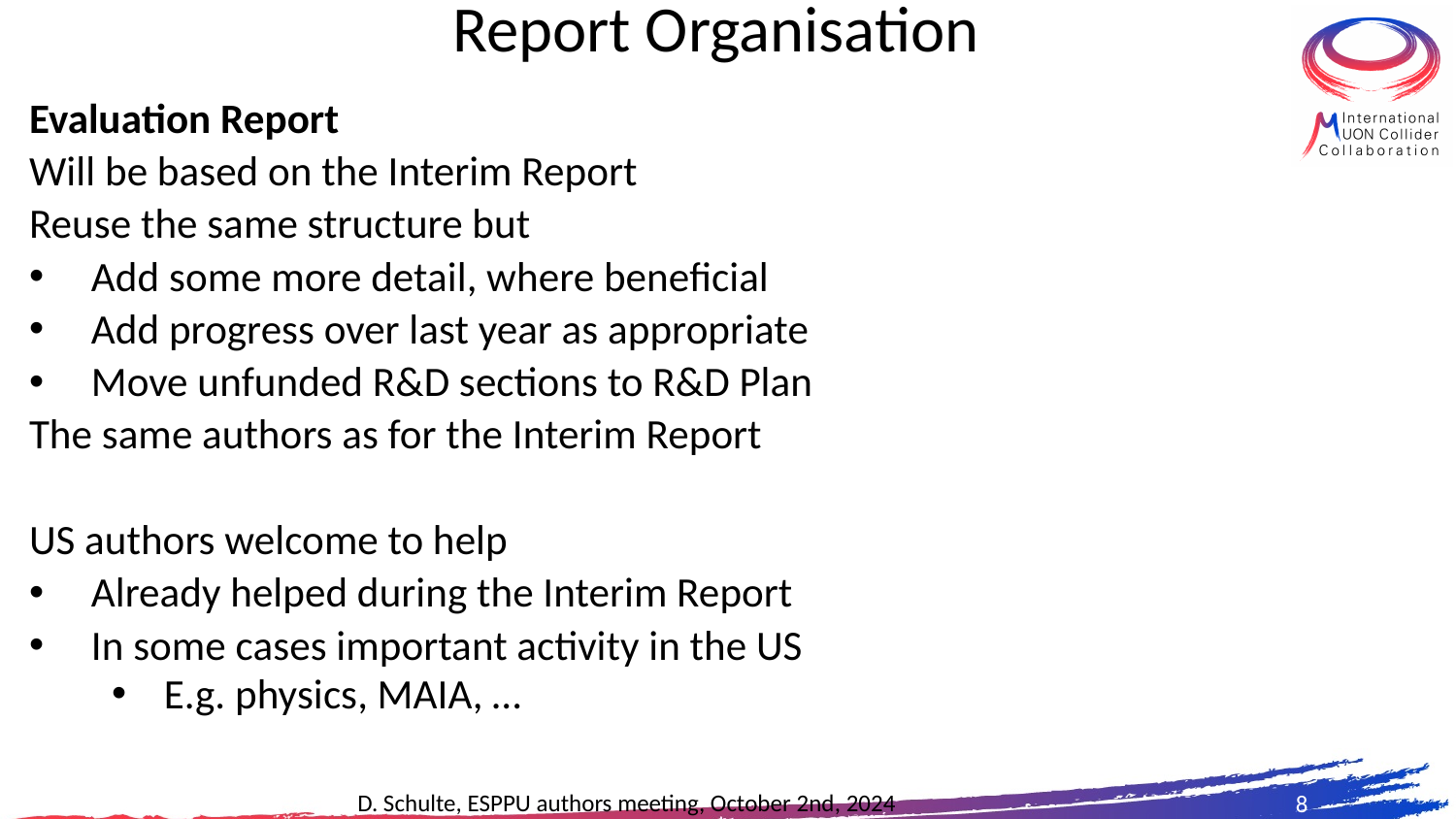

# Report Organisation
Evaluation Report
Will be based on the Interim Report
Reuse the same structure but
Add some more detail, where beneficial
Add progress over last year as appropriate
Move unfunded R&D sections to R&D Plan
The same authors as for the Interim Report

US authors welcome to help
Already helped during the Interim Report
In some cases important activity in the US
E.g. physics, MAIA, …

8
D. Schulte, ESPPU authors meeting, October 2nd, 2024